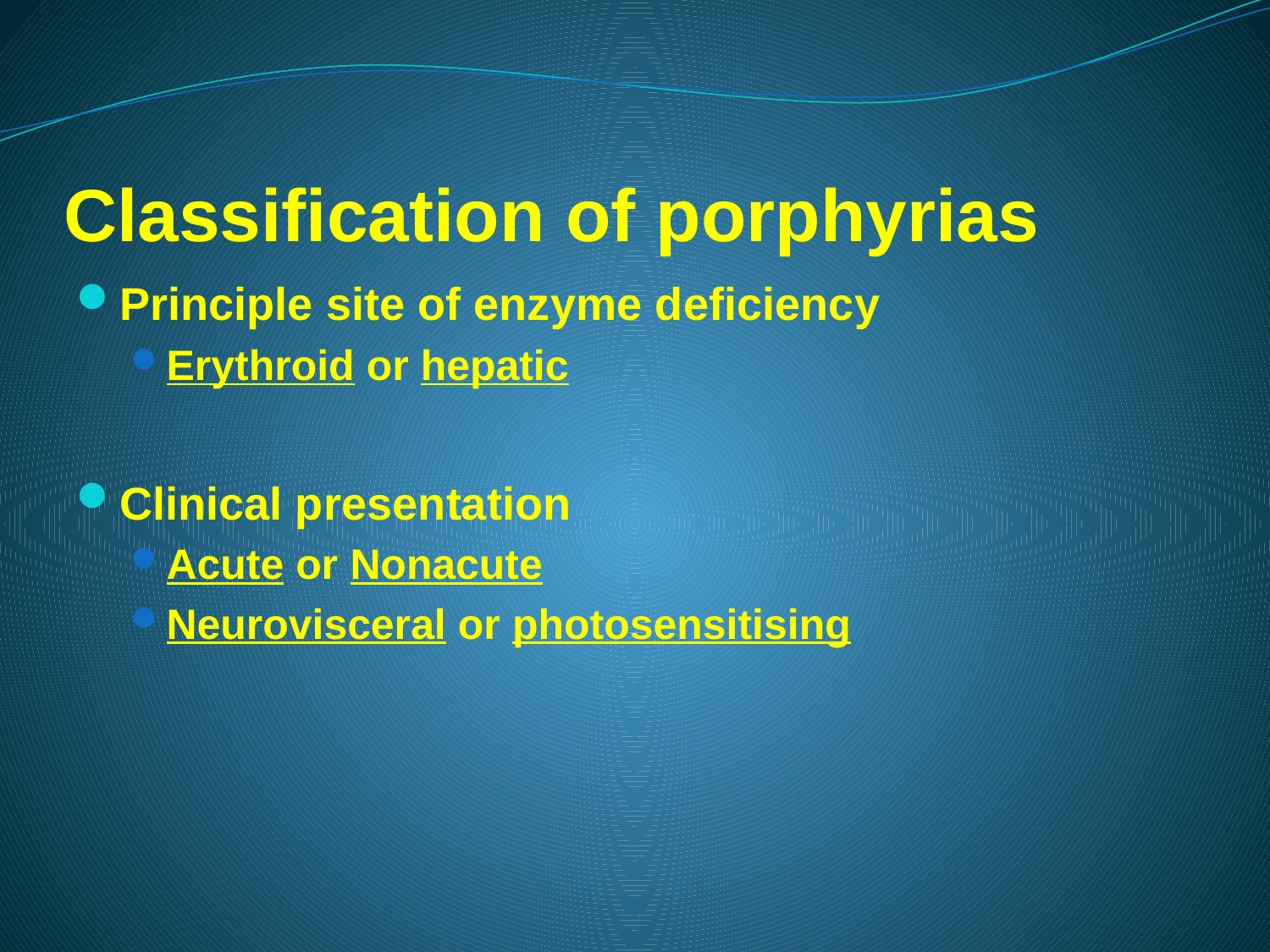

# Classification of porphyrias
Principle site of enzyme deficiency
Erythroid or hepatic

Clinical presentation
Acute or Nonacute
Neurovisceral or photosensitising